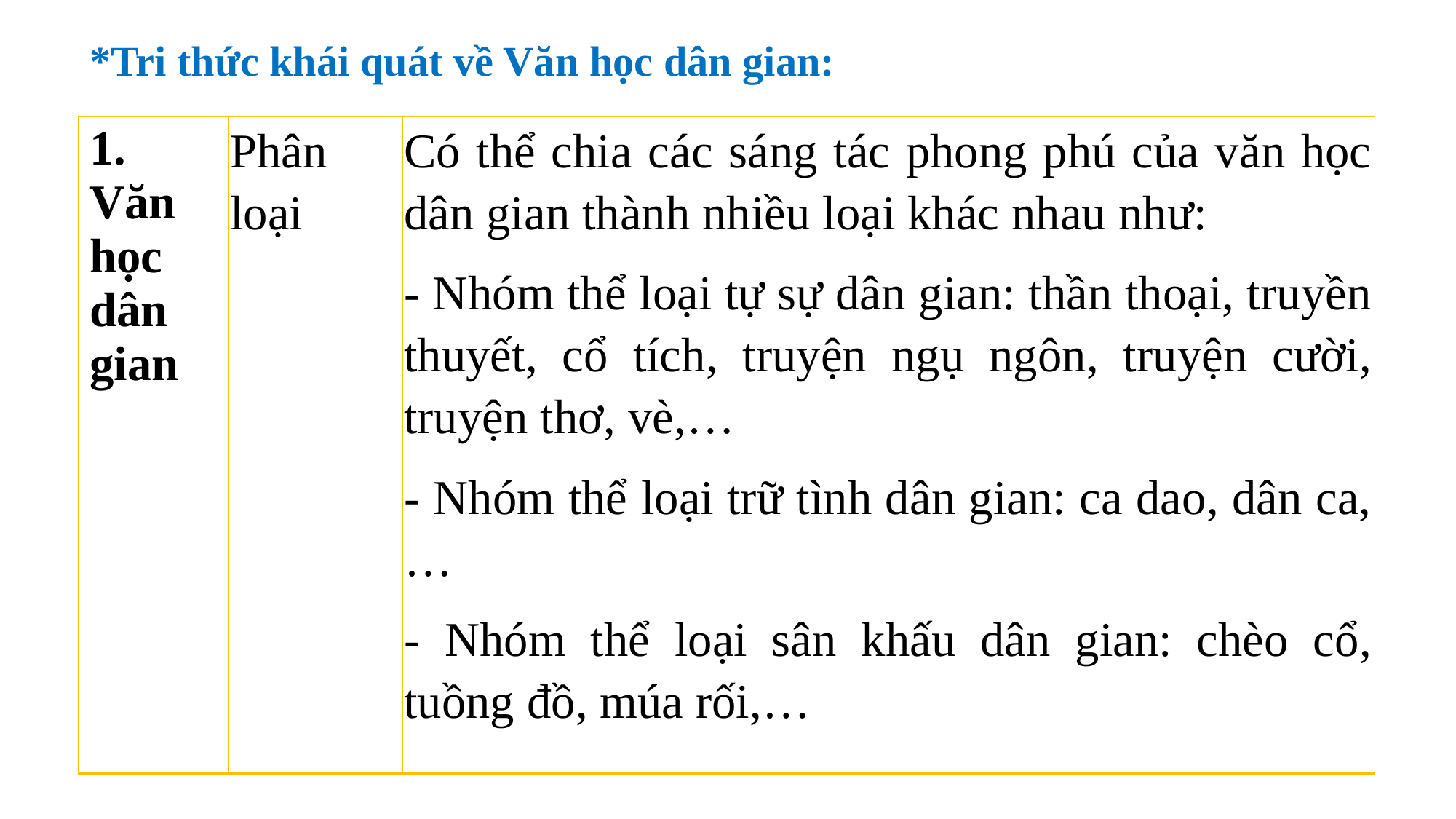

*Tri thức khái quát về Văn học dân gian:
| 1. Văn học dân gian | Phân loại | Có thể chia các sáng tác phong phú của văn học dân gian thành nhiều loại khác nhau như: - Nhóm thể loại tự sự dân gian: thần thoại, truyền thuyết, cổ tích, truyện ngụ ngôn, truyện cười, truyện thơ, vè,… - Nhóm thể loại trữ tình dân gian: ca dao, dân ca,… - Nhóm thể loại sân khấu dân gian: chèo cổ, tuồng đồ, múa rối,… |
| --- | --- | --- |